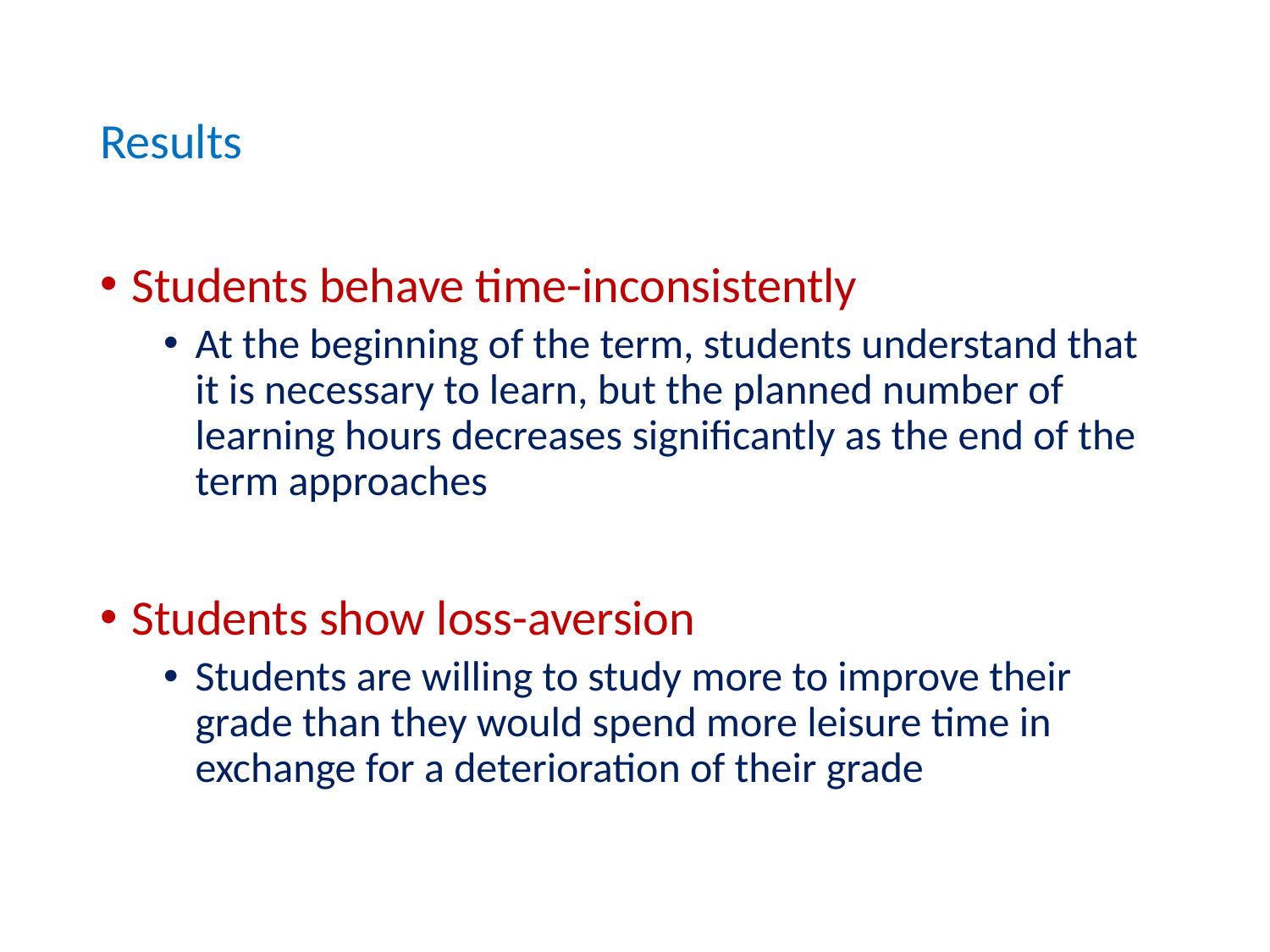

# Results
Students behave time-inconsistently
At the beginning of the term, students understand that it is necessary to learn, but the planned number of learning hours decreases significantly as the end of the term approaches

Students show loss-aversion
Students are willing to study more to improve their grade than they would spend more leisure time in exchange for a deterioration of their grade